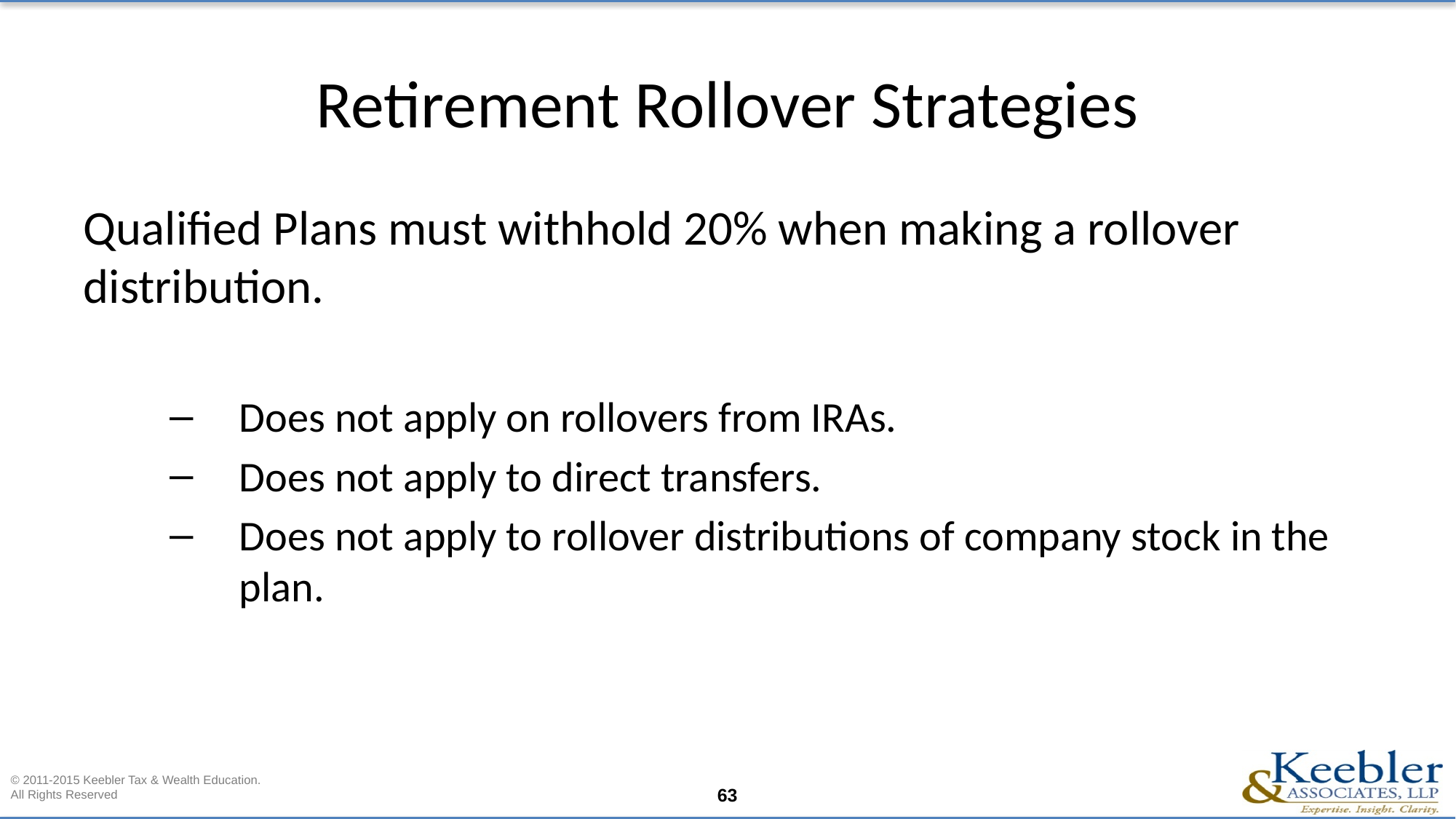

# Retirement Rollover Strategies
Qualified Plans must withhold 20% when making a rollover distribution.

Does not apply on rollovers from IRAs.
Does not apply to direct transfers.
Does not apply to rollover distributions of company stock in the plan.